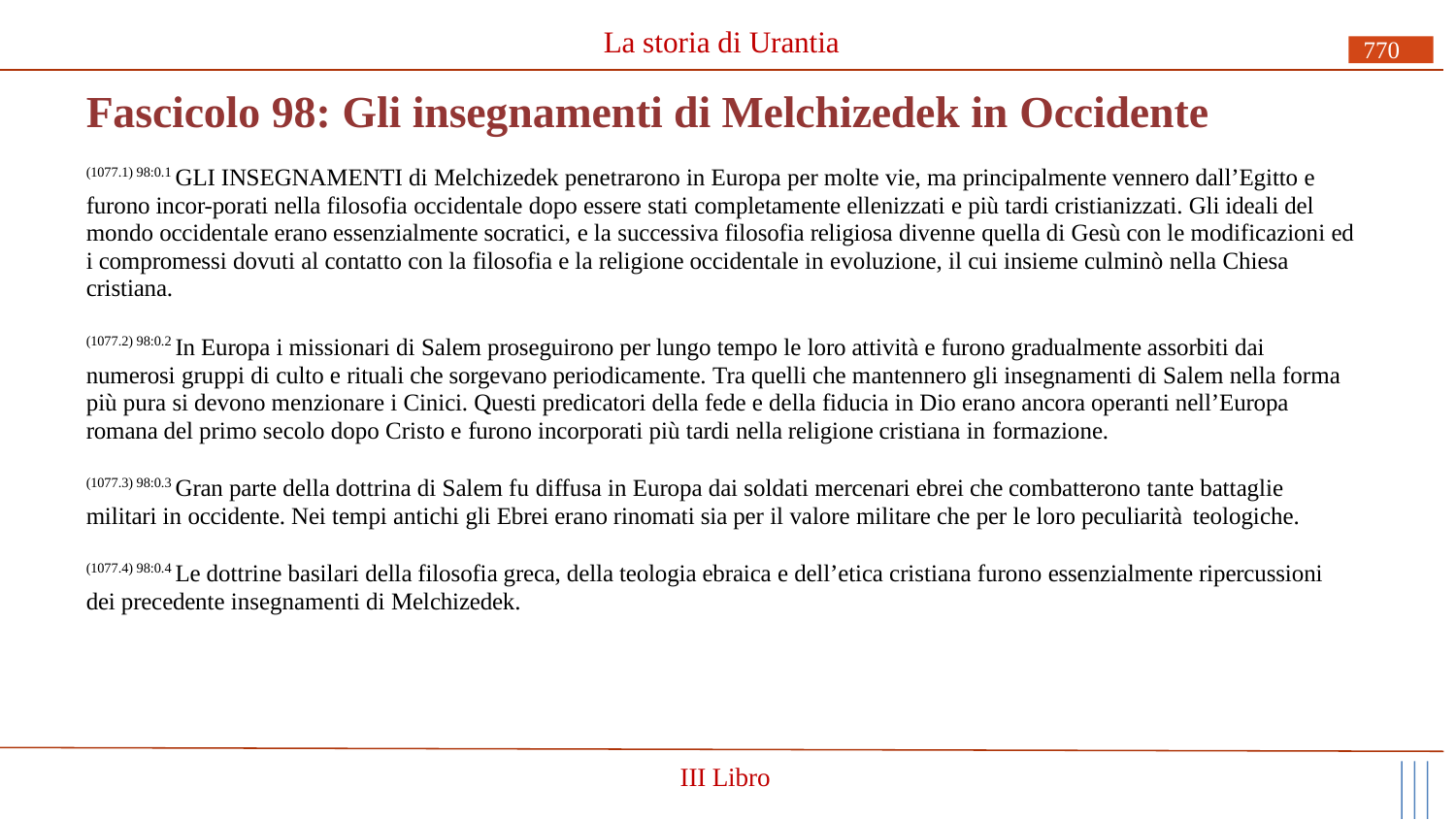

# La storia di Urantia
770

Fascicolo 98: Gli insegnamenti di Melchizedek in Occidente
(1077.1) 98:0.1 GLI INSEGNAMENTI di Melchizedek penetrarono in Europa per molte vie, ma principalmente vennero dall’Egitto e  furono incor-porati nella filosofia occidentale dopo essere stati completamente ellenizzati e più tardi cristianizzati. Gli ideali del  mondo occidentale erano essenzialmente socratici, e la successiva filosofia religiosa divenne quella di Gesù con le modificazioni ed  i compromessi dovuti al contatto con la filosofia e la religione occidentale in evoluzione, il cui insieme culminò nella Chiesa  cristiana.

(1077.2) 98:0.2 In Europa i missionari di Salem proseguirono per lungo tempo le loro attività e furono gradualmente assorbiti dai  numerosi gruppi di culto e rituali che sorgevano periodicamente. Tra quelli che mantennero gli insegnamenti di Salem nella forma  più pura si devono menzionare i Cinici. Questi predicatori della fede e della fiducia in Dio erano ancora operanti nell’Europa  romana del primo secolo dopo Cristo e furono incorporati più tardi nella religione cristiana in formazione.

(1077.3) 98:0.3 Gran parte della dottrina di Salem fu diffusa in Europa dai soldati mercenari ebrei che combatterono tante battaglie  militari in occidente. Nei tempi antichi gli Ebrei erano rinomati sia per il valore militare che per le loro peculiarità teologiche.

(1077.4) 98:0.4 Le dottrine basilari della filosofia greca, della teologia ebraica e dell’etica cristiana furono essenzialmente ripercussioni  dei precedente insegnamenti di Melchizedek.

III Libro